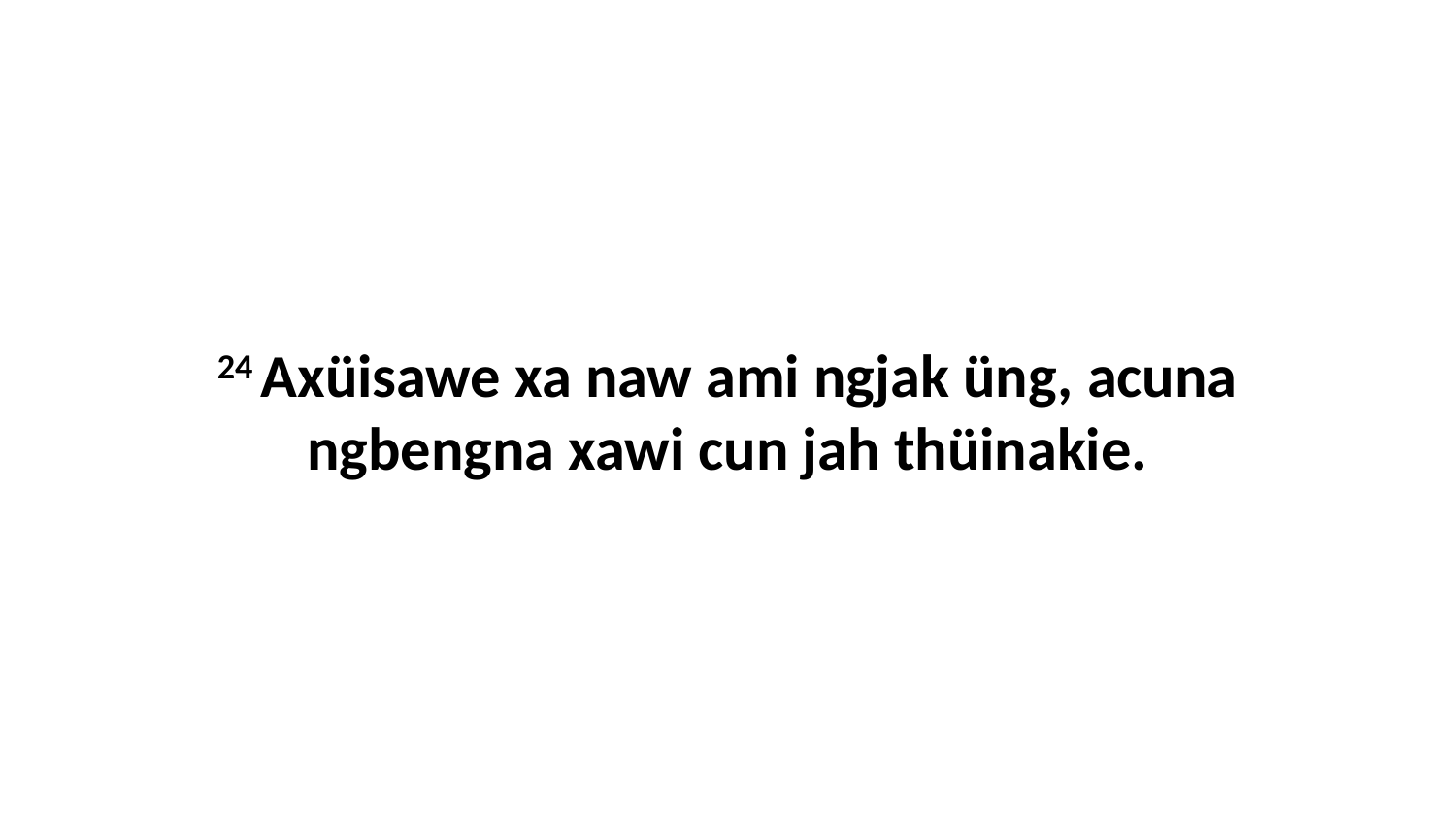

24 Axüisawe xa naw ami ngjak üng, acuna ngbengna xawi cun jah thüinakie.